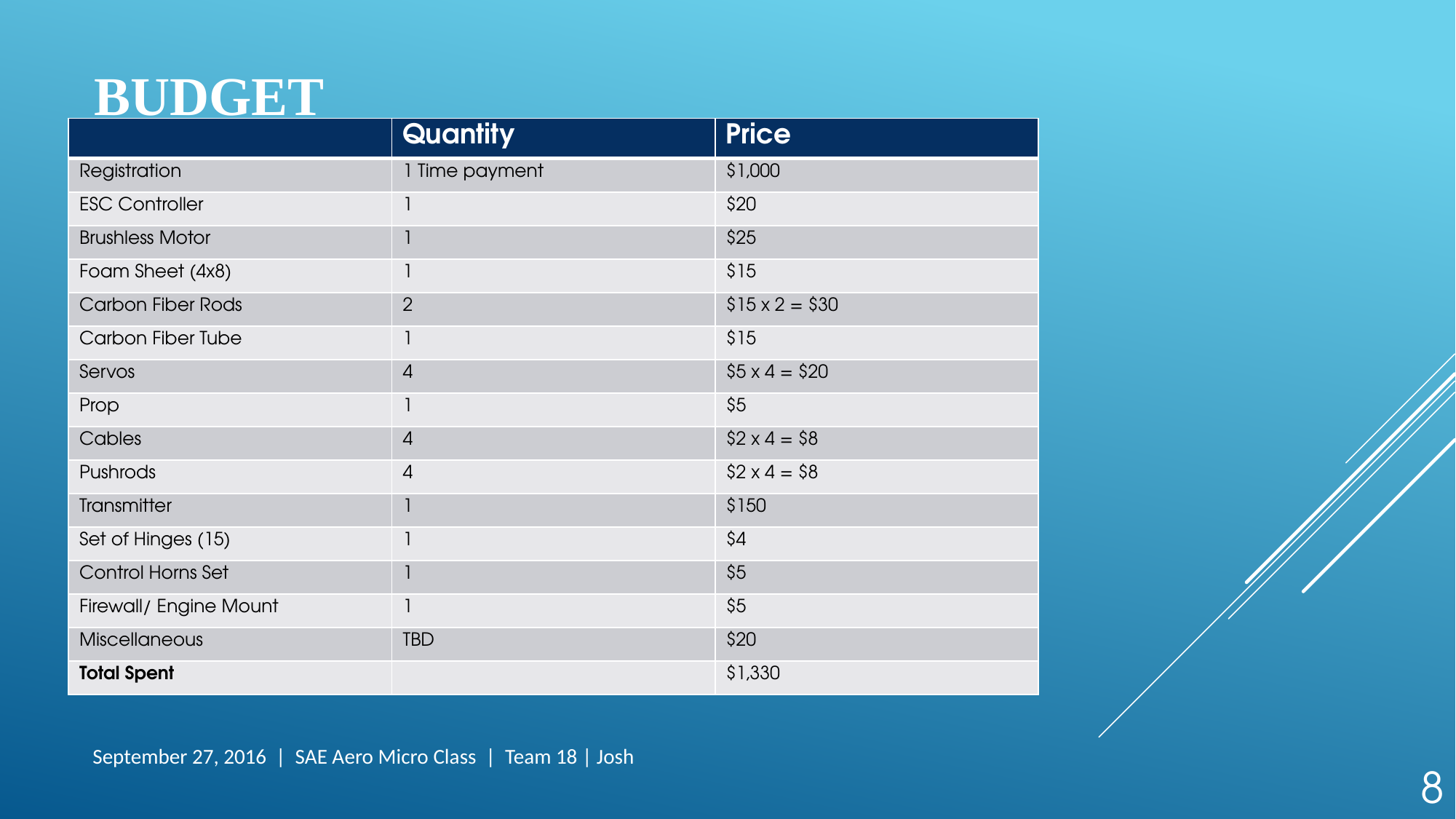

# budget
|  | Quantity | Price |
| --- | --- | --- |
| Registration | 1 Time payment | $1,000 |
| ESC Controller | 1 | $20 |
| Brushless Motor | 1 | $25 |
| Foam Sheet (4x8) | 1 | $15 |
| Carbon Fiber Rods | 2 | $15 x 2 = $30 |
| Carbon Fiber Tube | 1 | $15 |
| Servos | 4 | $5 x 4 = $20 |
| Prop | 1 | $5 |
| Cables | 4 | $2 x 4 = $8 |
| Pushrods | 4 | $2 x 4 = $8 |
| Transmitter | 1 | $150 |
| Set of Hinges (15) | 1 | $4 |
| Control Horns Set | 1 | $5 |
| Firewall/ Engine Mount | 1 | $5 |
| Miscellaneous | TBD | $20 |
| Total Spent |  | $1,330 |
September 27, 2016  |  SAE Aero Micro Class  |  Team 18 | Josh
8